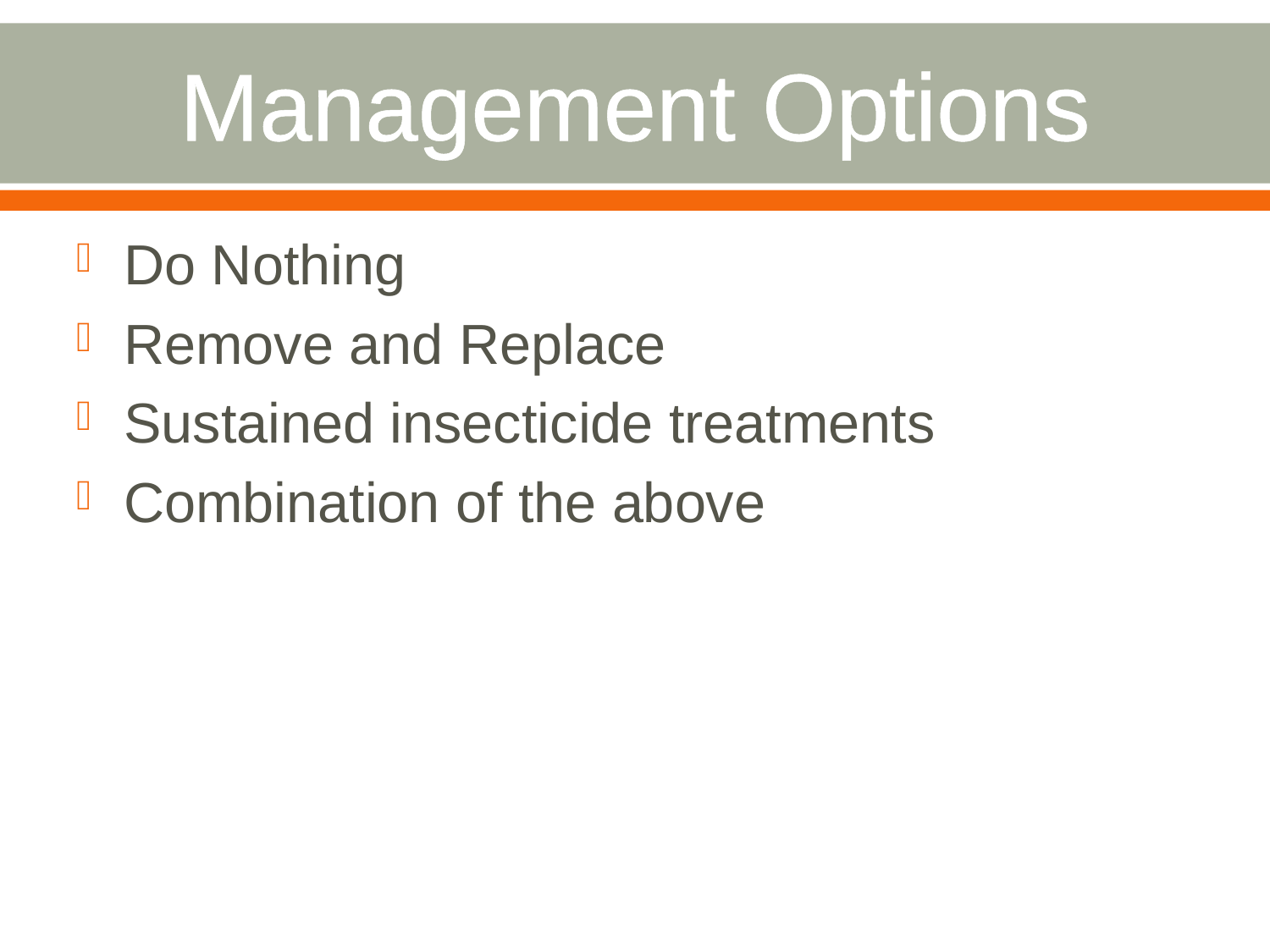

# Management Options
Do Nothing
Remove and Replace
Sustained insecticide treatments
Combination of the above